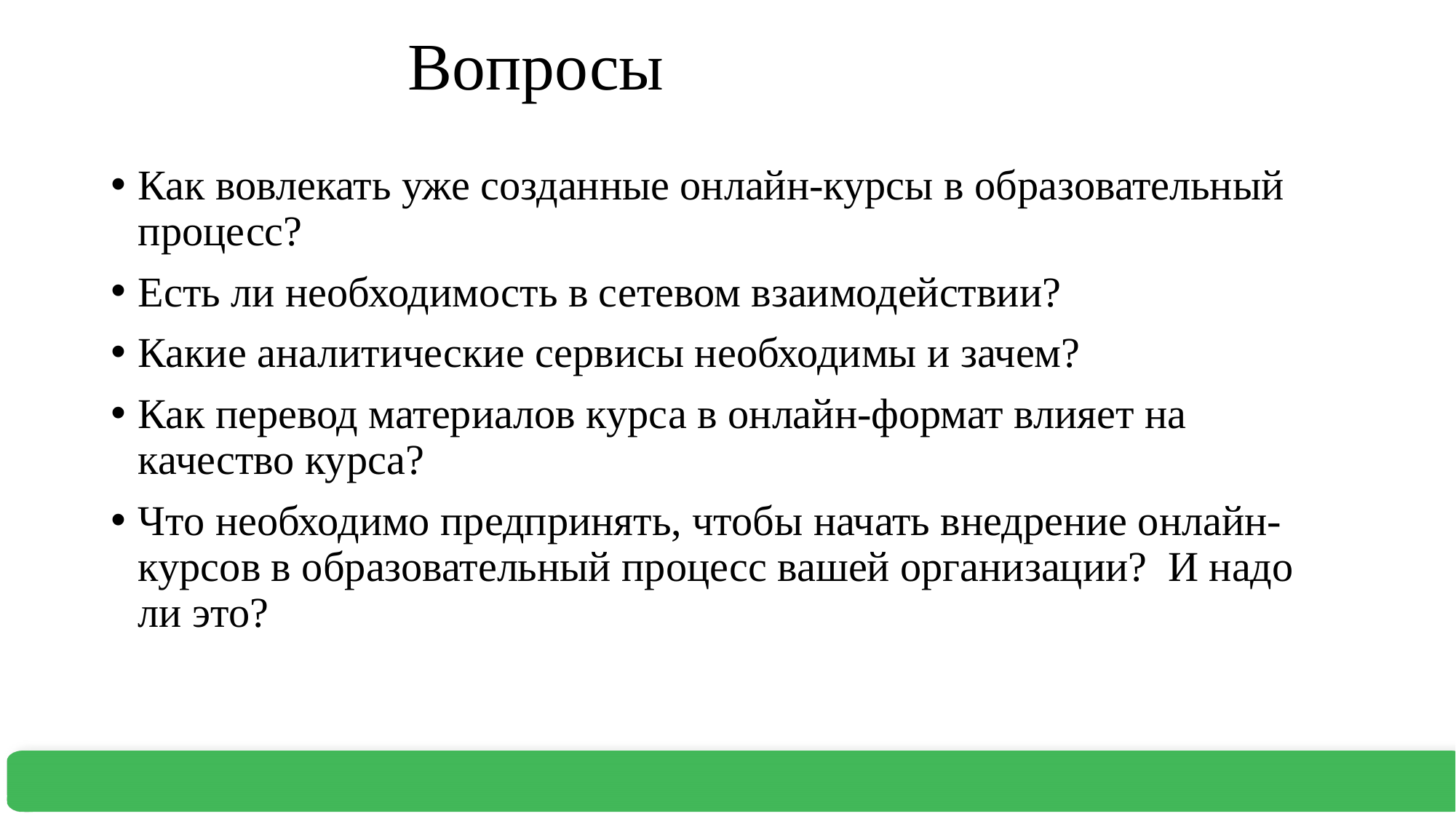

# Вопросы
Как вовлекать уже созданные онлайн-курсы в образовательный процесс?
Есть ли необходимость в сетевом взаимодействии?
Какие аналитические сервисы необходимы и зачем?
Как перевод материалов курса в онлайн-формат влияет на качество курса?
Что необходимо предпринять, чтобы начать внедрение онлайн-курсов в образовательный процесс вашей организации?  И надо ли это?